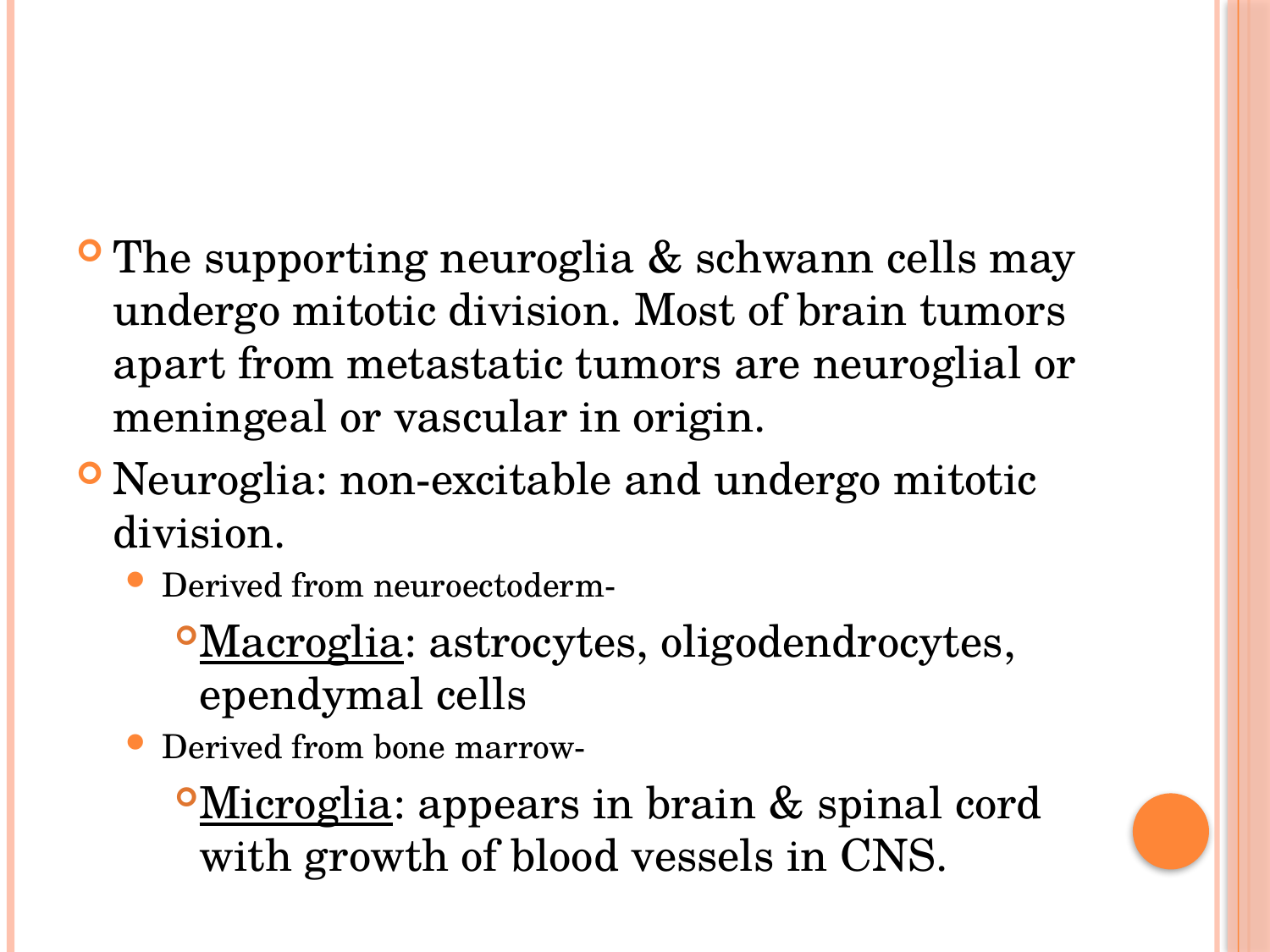

#
The supporting neuroglia & schwann cells may undergo mitotic division. Most of brain tumors apart from metastatic tumors are neuroglial or meningeal or vascular in origin.
Neuroglia: non-excitable and undergo mitotic division.
Derived from neuroectoderm-
Macroglia: astrocytes, oligodendrocytes, ependymal cells
Derived from bone marrow-
Microglia: appears in brain & spinal cord with growth of blood vessels in CNS.